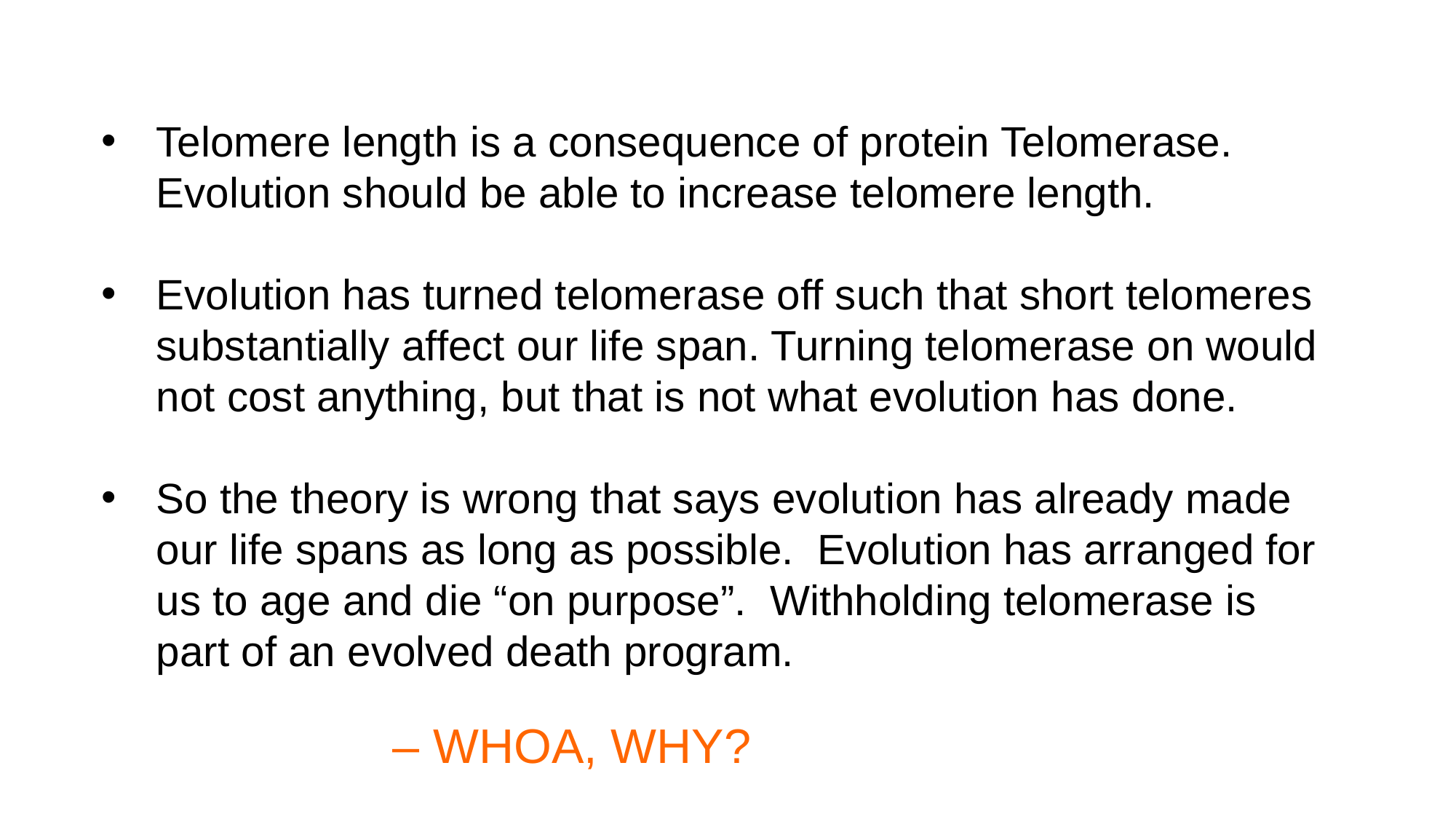

Telomere length is a consequence of protein Telomerase. Evolution should be able to increase telomere length.

Evolution has turned telomerase off such that short telomeres substantially affect our life span. Turning telomerase on would not cost anything, but that is not what evolution has done.

So the theory is wrong that says evolution has already made our life spans as long as possible.  Evolution has arranged for us to age and die “on purpose”.  Withholding telomerase is part of an evolved death program.
– WHOA, WHY?